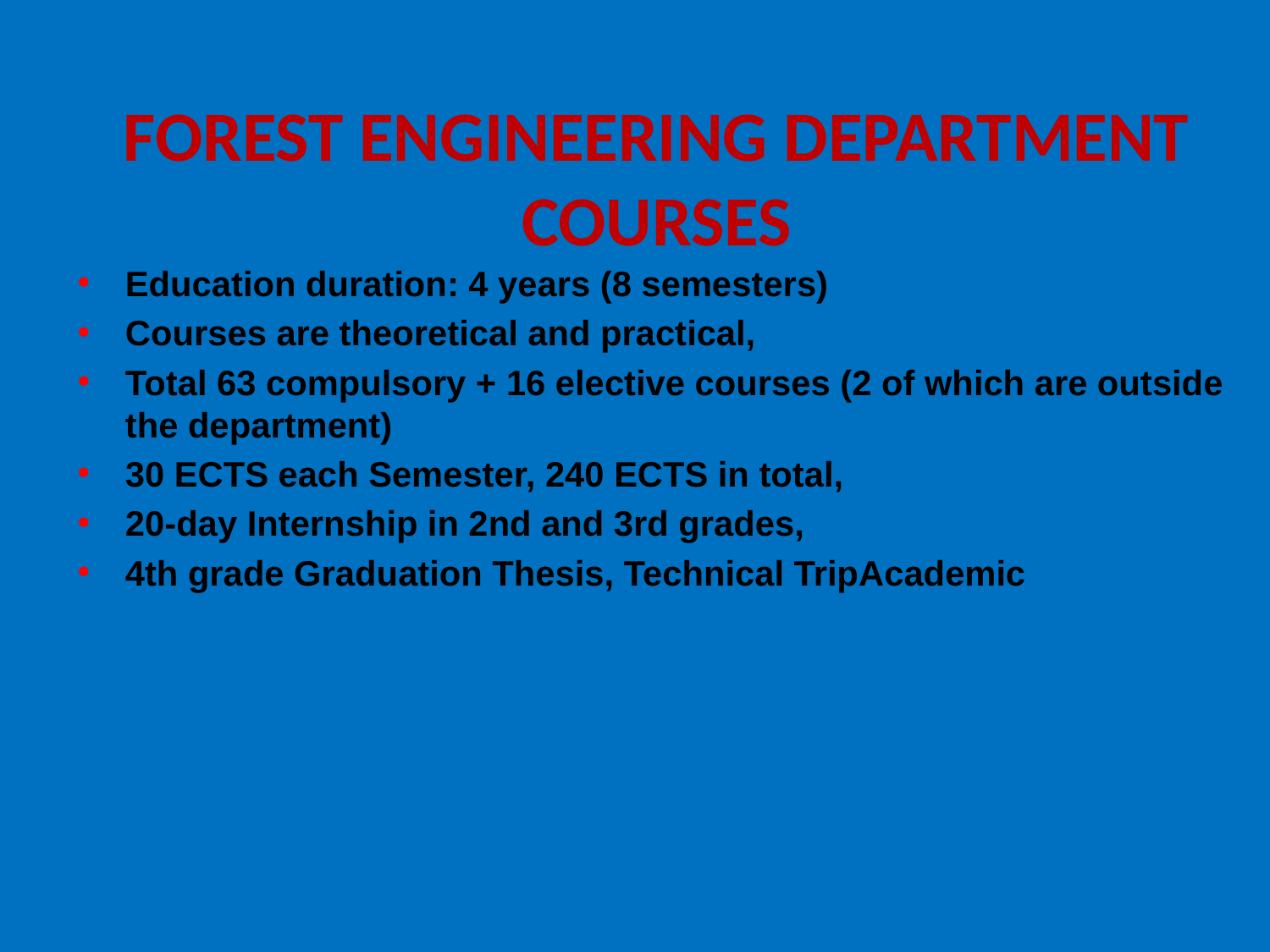

# FOREST ENGINEERING DEPARTMENT COURSES
Education duration: 4 years (8 semesters)
Courses are theoretical and practical,
Total 63 compulsory + 16 elective courses (2 of which are outside the department)
30 ECTS each Semester, 240 ECTS in total,
20-day Internship in 2nd and 3rd grades,
4th grade Graduation Thesis, Technical TripAcademic